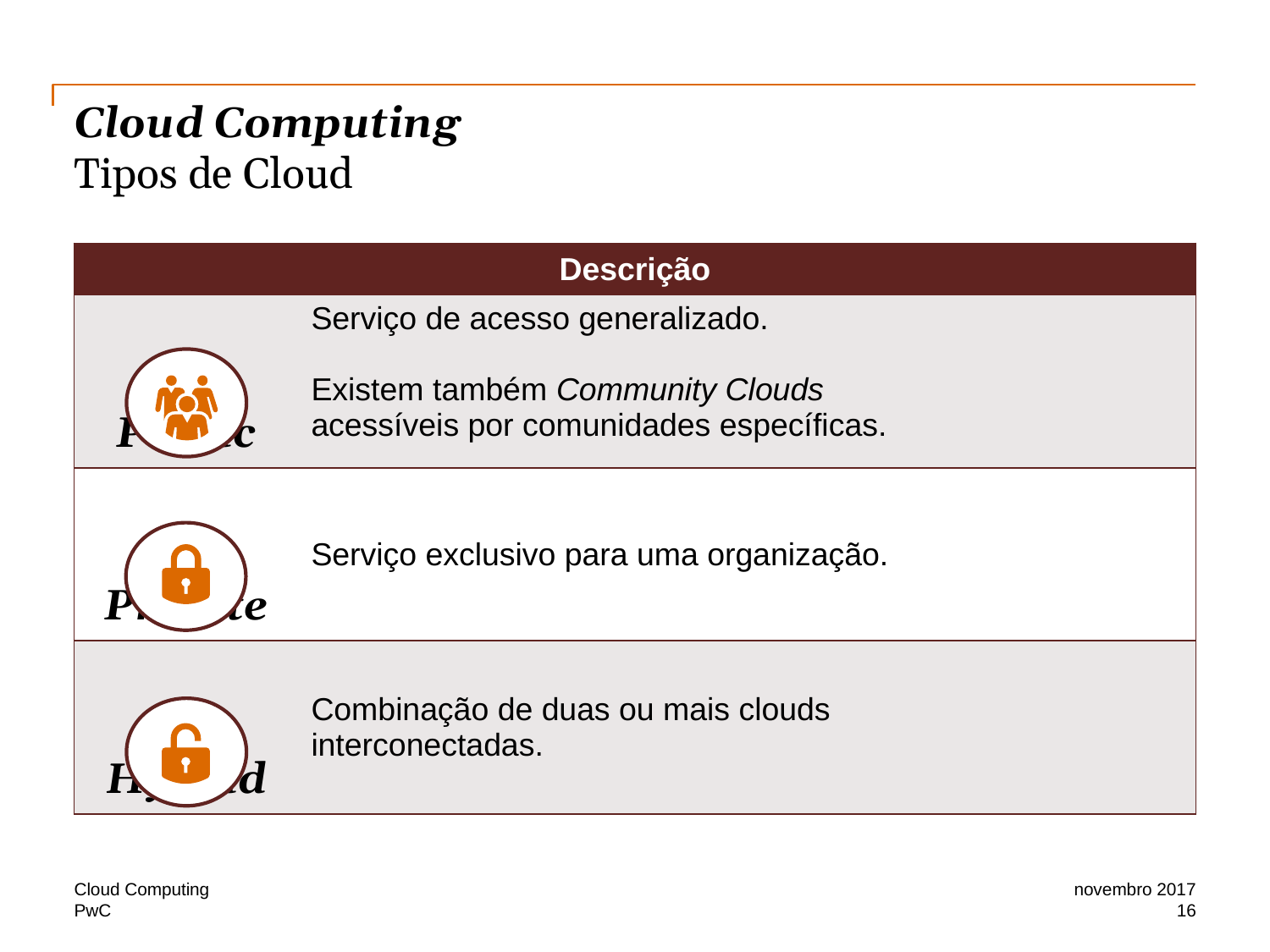

# Cloud Computing Tipos de Cloud
|  | Descrição |  |
| --- | --- | --- |
| Public | Serviço de acesso generalizado. Existem também Community Clouds acessíveis por comunidades específicas. |  |
| Private | Serviço exclusivo para uma organização. |  |
| Hybrid | Combinação de duas ou mais clouds interconectadas. |  |

Cloud Computing
novembro 2017
16